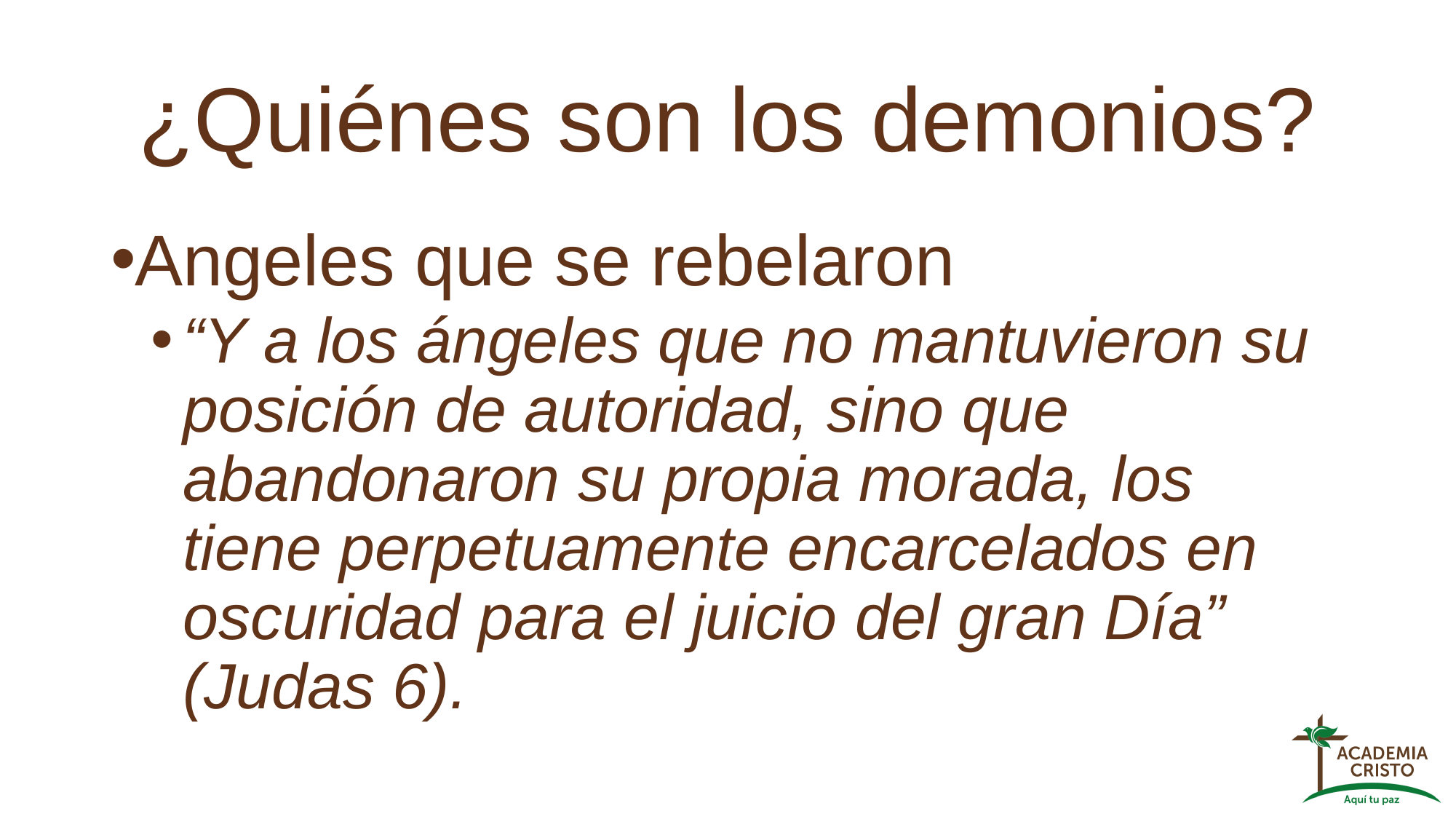

# ¿Quiénes son los demonios?
Angeles que se rebelaron
“Y a los ángeles que no mantuvieron su posición de autoridad, sino que abandonaron su propia morada, los tiene perpetuamente encarcelados en oscuridad para el juicio del gran Día” (Judas 6).